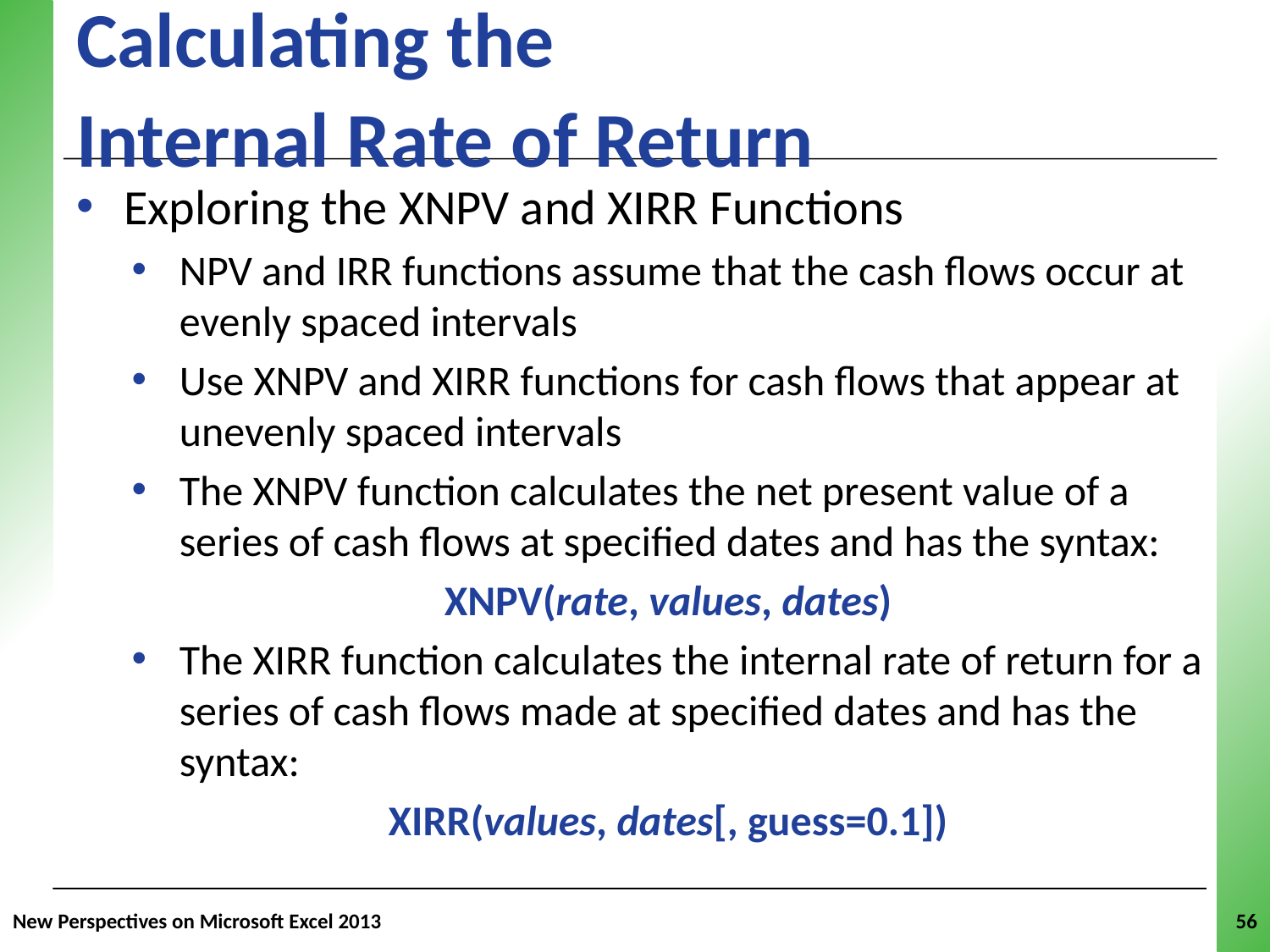

# Calculating the Internal Rate of Return
Exploring the XNPV and XIRR Functions
NPV and IRR functions assume that the cash flows occur at evenly spaced intervals
Use XNPV and XIRR functions for cash flows that appear at unevenly spaced intervals
The XNPV function calculates the net present value of a series of cash flows at specified dates and has the syntax:
XNPV(rate, values, dates)
The XIRR function calculates the internal rate of return for a series of cash flows made at specified dates and has the syntax:
XIRR(values, dates[, guess=0.1])
New Perspectives on Microsoft Excel 2013
56